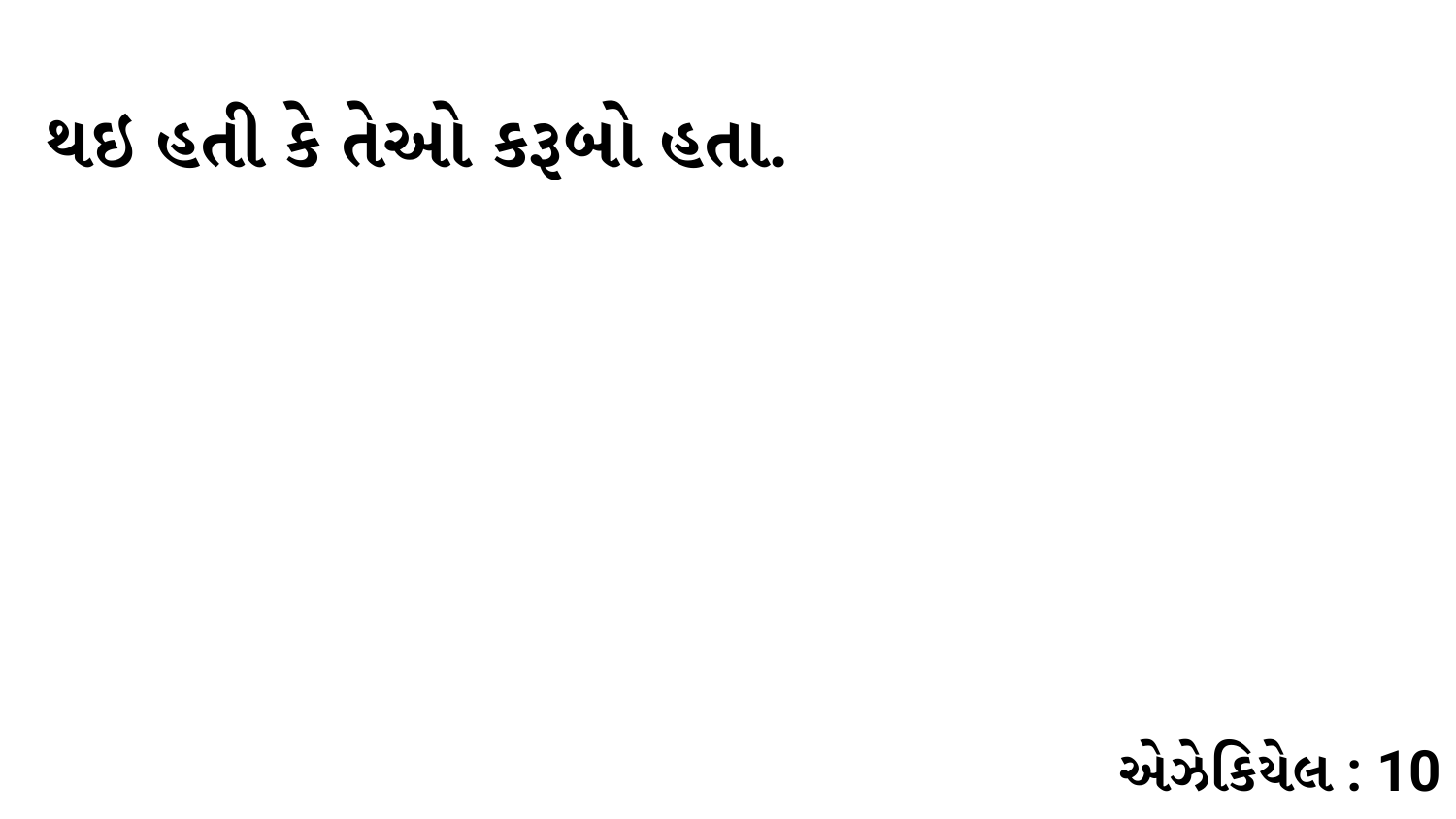

થઇ હતી કે તેઓ કરૂબો હતા.
એઝેકિયેલ : 10